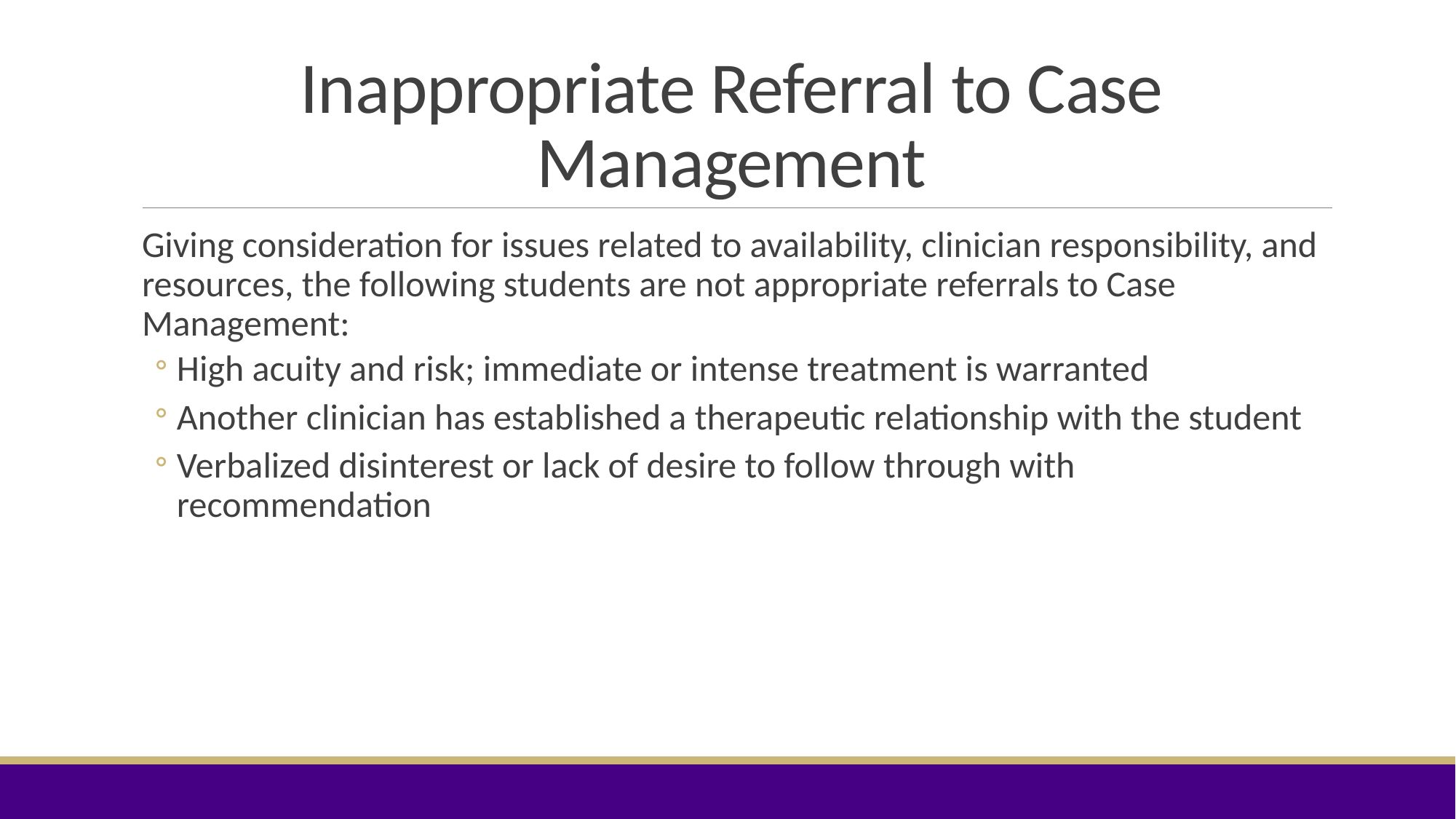

# Inappropriate Referral to Case Management
Giving consideration for issues related to availability, clinician responsibility, and resources, the following students are not appropriate referrals to Case Management:
High acuity and risk; immediate or intense treatment is warranted
Another clinician has established a therapeutic relationship with the student
Verbalized disinterest or lack of desire to follow through with recommendation